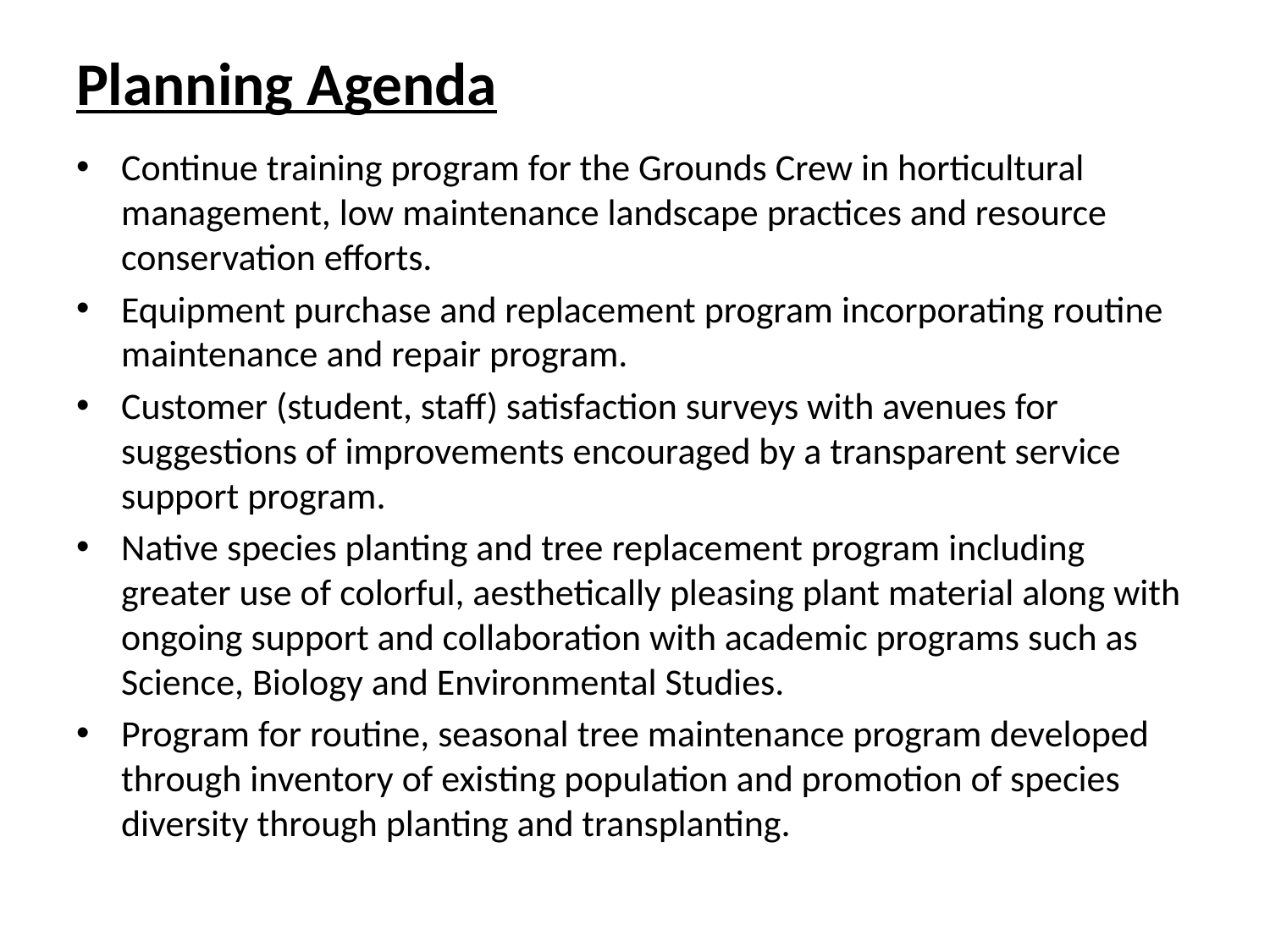

# Planning Agenda
Continue training program for the Grounds Crew in horticultural management, low maintenance landscape practices and resource conservation efforts.
Equipment purchase and replacement program incorporating routine maintenance and repair program.
Customer (student, staff) satisfaction surveys with avenues for suggestions of improvements encouraged by a transparent service support program.
Native species planting and tree replacement program including greater use of colorful, aesthetically pleasing plant material along with ongoing support and collaboration with academic programs such as Science, Biology and Environmental Studies.
Program for routine, seasonal tree maintenance program developed through inventory of existing population and promotion of species diversity through planting and transplanting.